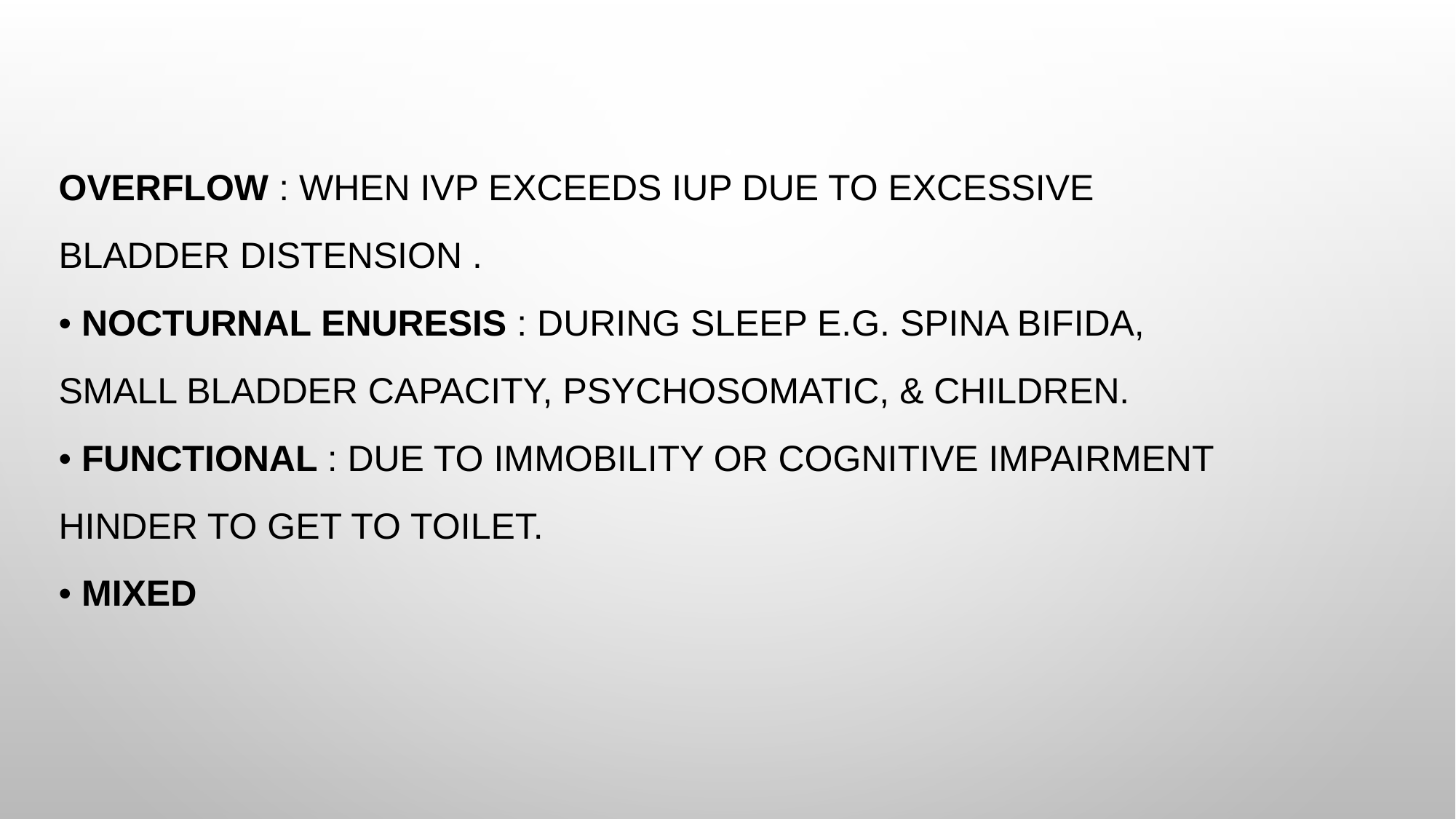

Overflow : when IVP exceeds IUP due to excessive
bladder distension .
• Nocturnal enuresis : during sleep e.g. spina bifida,
small bladder capacity, psychosomatic, & children.
• Functional : due to immobility or cognitive impairment
hinder to get to toilet.
• Mixed